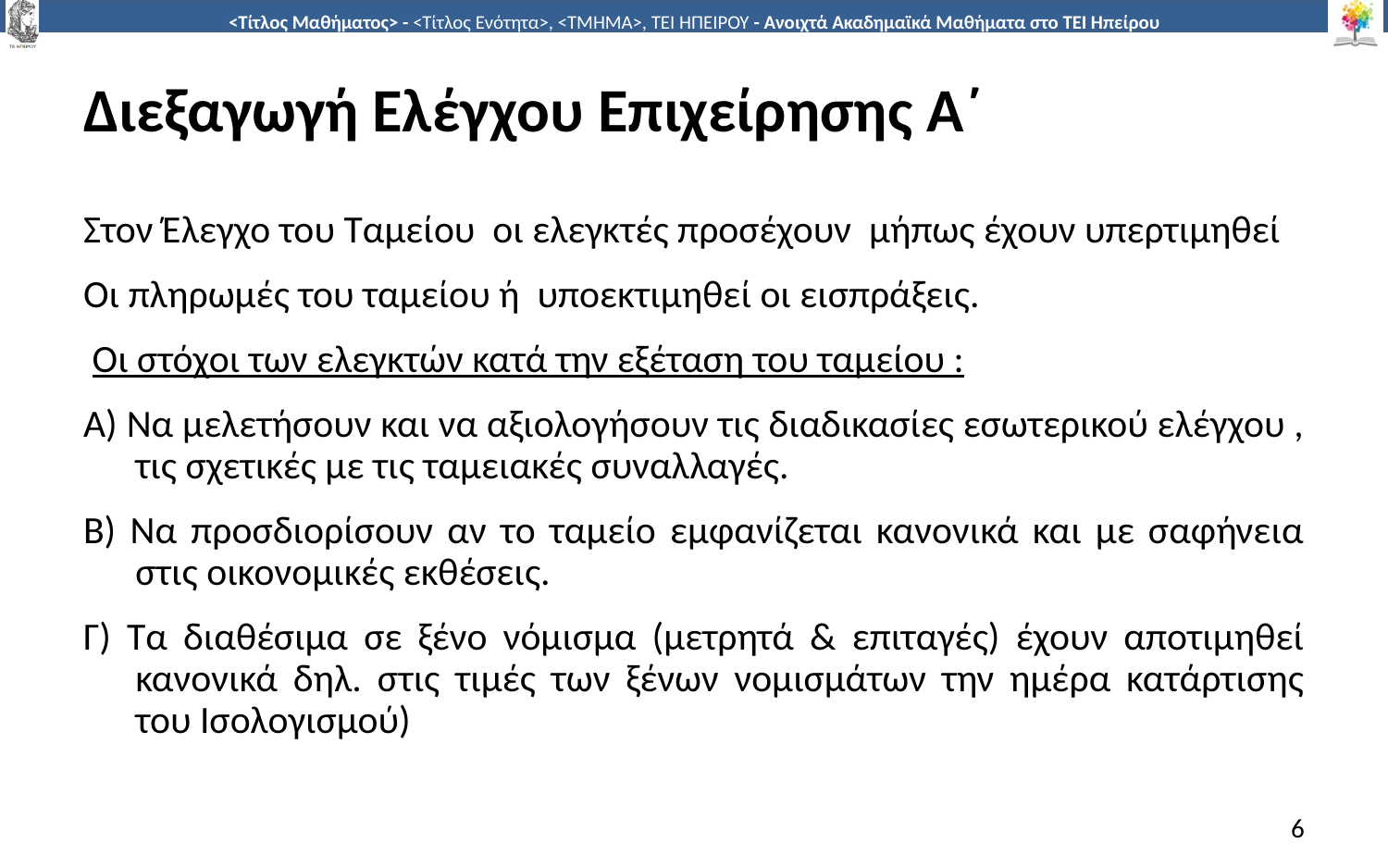

# Διεξαγωγή Ελέγχου Επιχείρησης Α΄
Στον Έλεγχο του Ταμείου  οι ελεγκτές προσέχουν  μήπως έχουν υπερτιμηθεί
Οι πληρωμές του ταμείου ή  υποεκτιμηθεί οι εισπράξεις.
 Οι στόχοι των ελεγκτών κατά την εξέταση του ταμείου :
Α) Να μελετήσουν και να αξιολογήσουν τις διαδικασίες εσωτερικού ελέγχου , τις σχετικές με τις ταμειακές συναλλαγές.
Β) Να προσδιορίσουν αν το ταμείο εμφανίζεται κανονικά και με σαφήνεια στις οικονομικές εκθέσεις.
Γ) Τα διαθέσιμα σε ξένο νόμισμα (μετρητά & επιταγές) έχουν αποτιμηθεί κανονικά δηλ. στις τιμές των ξένων νομισμάτων την ημέρα κατάρτισης του Ισολογισμού)

6